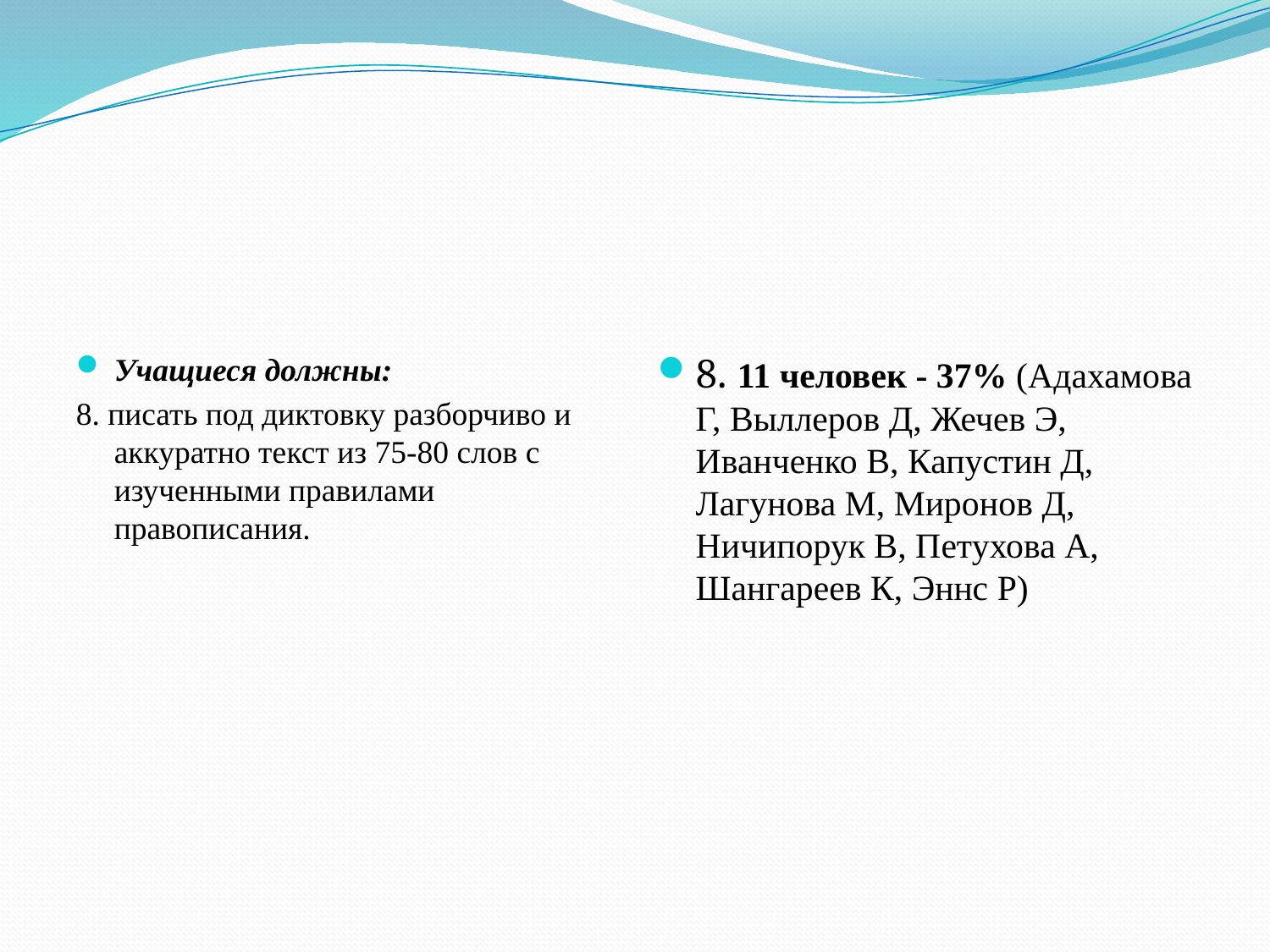

#

Учащиеся должны:
8. писать под диктовку разборчиво и аккуратно текст из 75-80 слов с изученными правилами правописания.

8. 11 человек - 37% (Адахамова Г, Выллеров Д, Жечев Э, Иванченко В, Капустин Д, Лагунова М, Миронов Д, Ничипорук В, Петухова А, Шангареев К, Эннс Р)